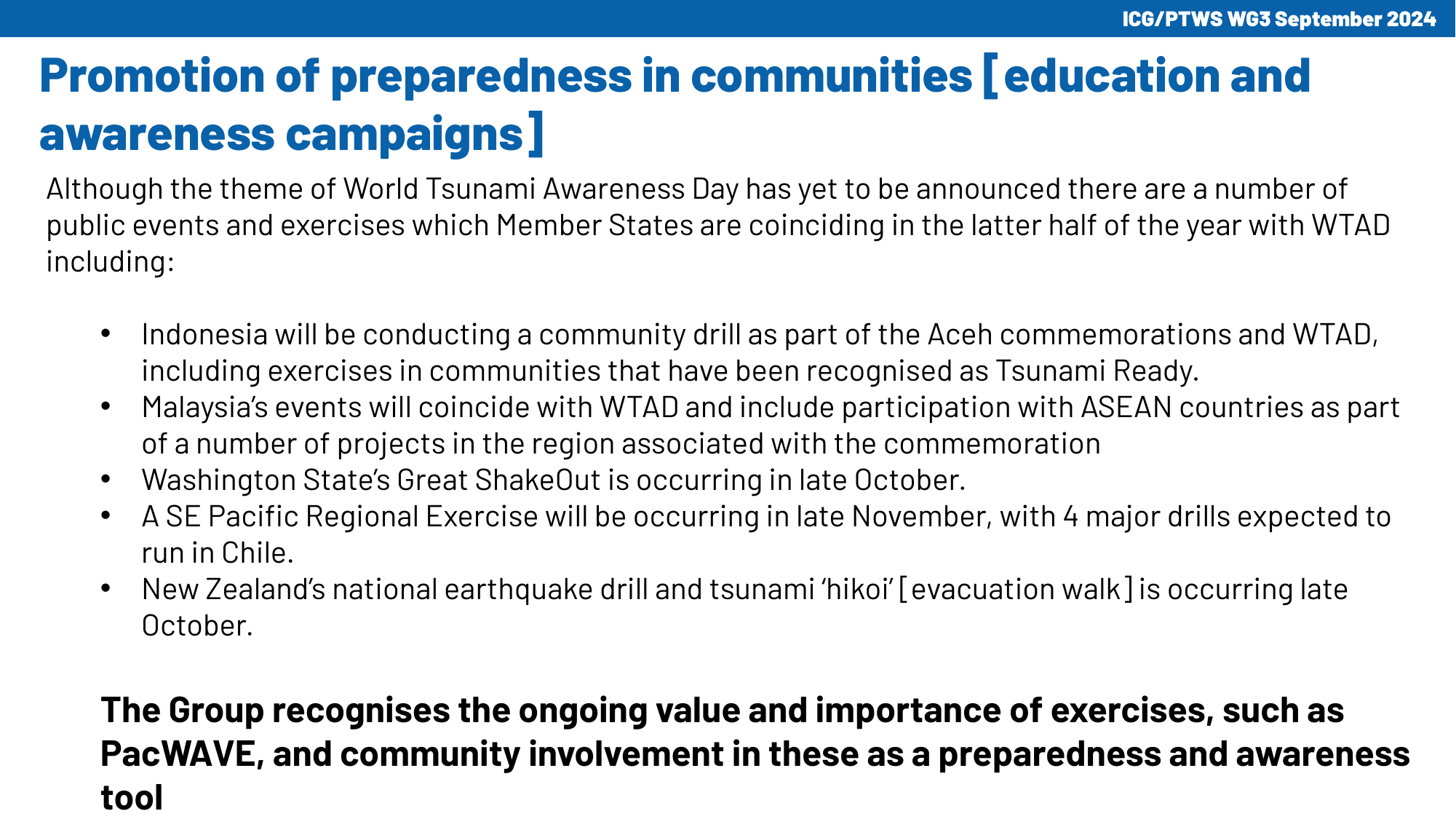

ICG/PTWS WG3 September 2024
Promotion of preparedness in communities [education and awareness campaigns]

Although the theme of World Tsunami Awareness Day has yet to be announced there are a number of public events and exercises which Member States are coinciding in the latter half of the year with WTAD including:

Indonesia will be conducting a community drill as part of the Aceh commemorations and WTAD, including exercises in communities that have been recognised as Tsunami Ready.
Malaysia’s events will coincide with WTAD and include participation with ASEAN countries as part of a number of projects in the region associated with the commemoration
Washington State’s Great ShakeOut is occurring in late October.
A SE Pacific Regional Exercise will be occurring in late November, with 4 major drills expected to run in Chile.
New Zealand’s national earthquake drill and tsunami ‘hikoi’ [evacuation walk] is occurring late October.

The Group recognises the ongoing value and importance of exercises, such as PacWAVE, and community involvement in these as a preparedness and awareness tool